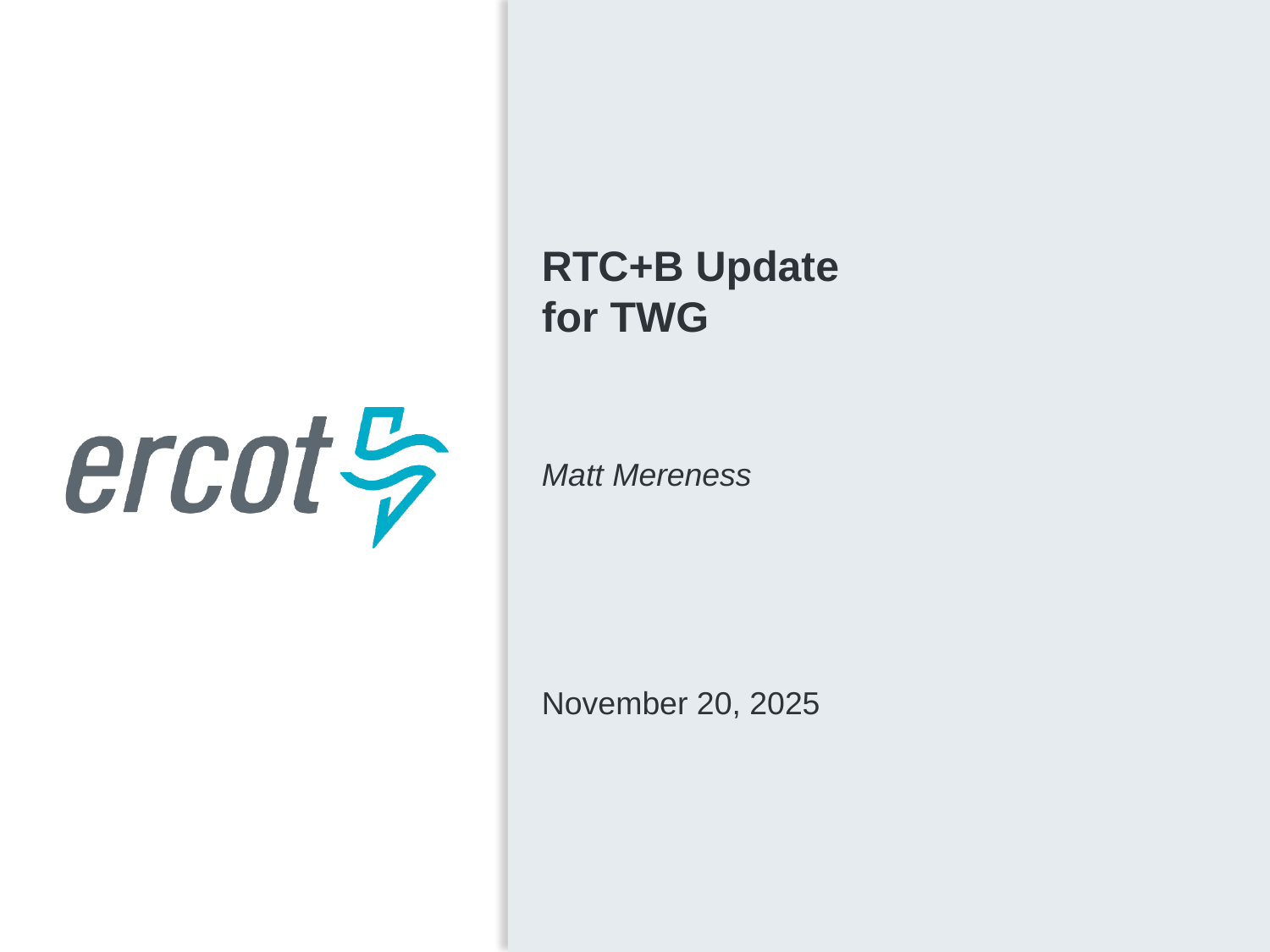

RTC+B Update
for TWG

Matt Mereness

November 20, 2025